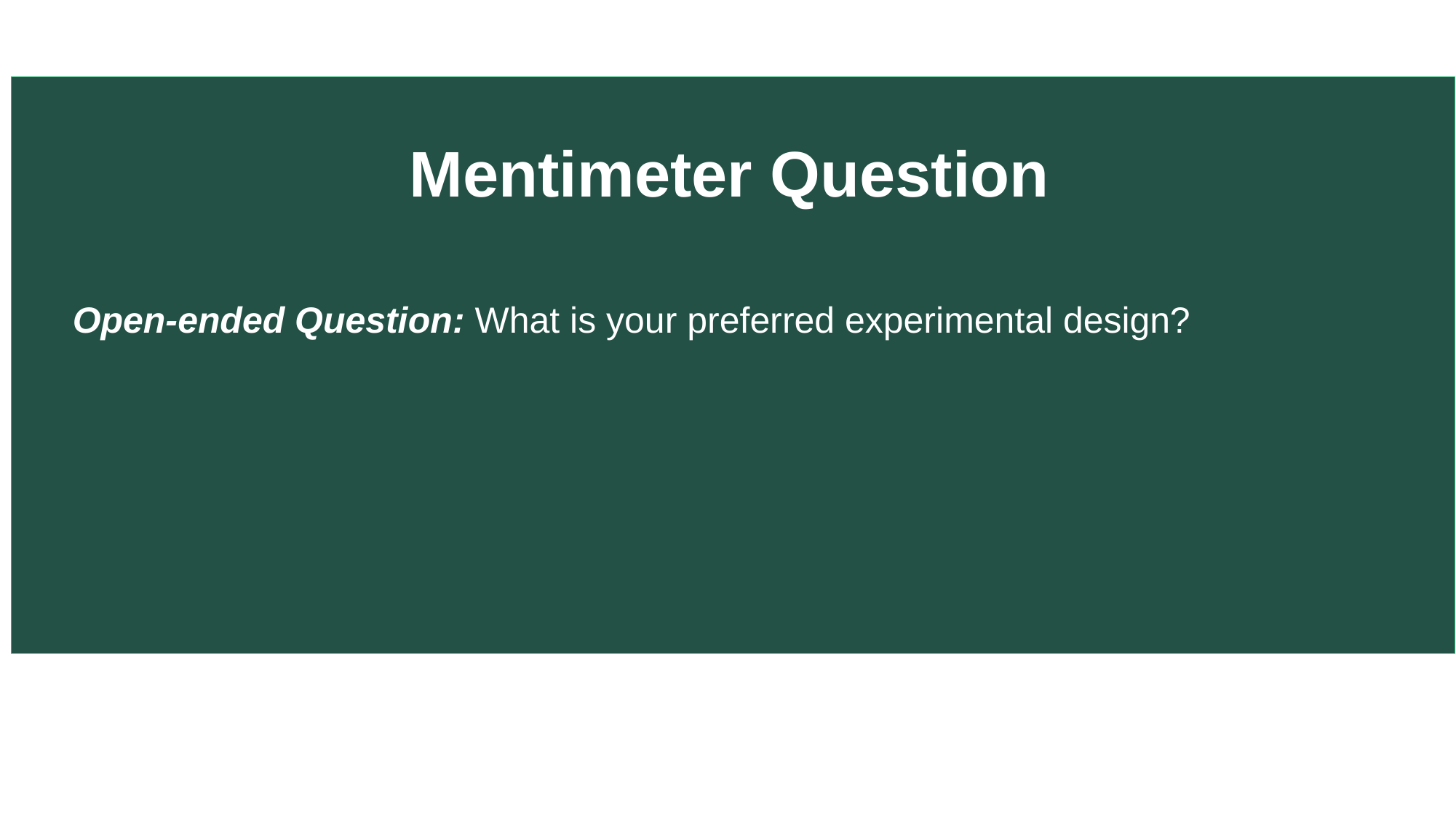

Mentimeter Question

Open-ended Question: What is your preferred experimental design?